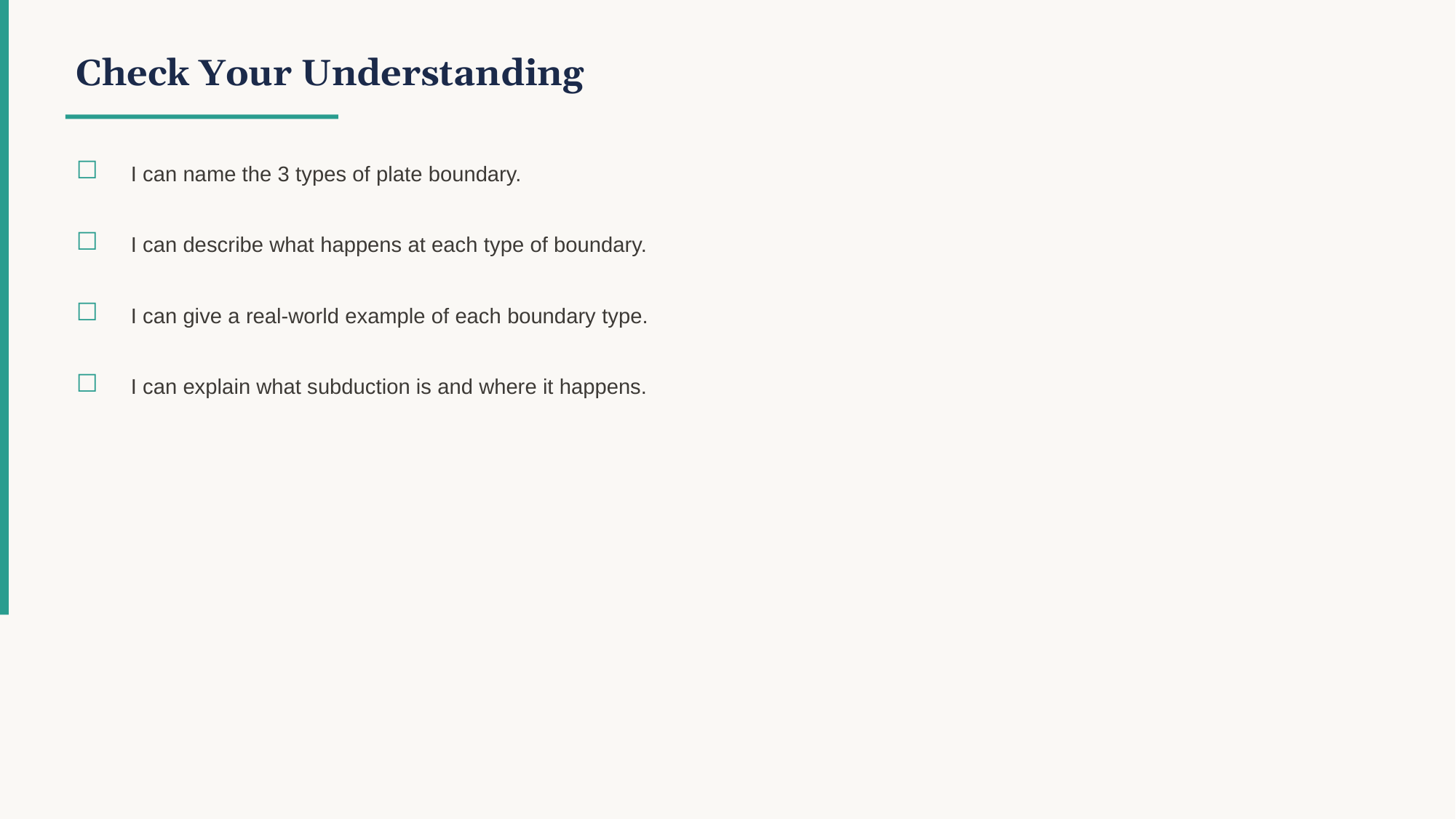

Check Your Understanding

☐
I can name the 3 types of plate boundary.
☐
I can describe what happens at each type of boundary.
☐
I can give a real-world example of each boundary type.
☐
I can explain what subduction is and where it happens.